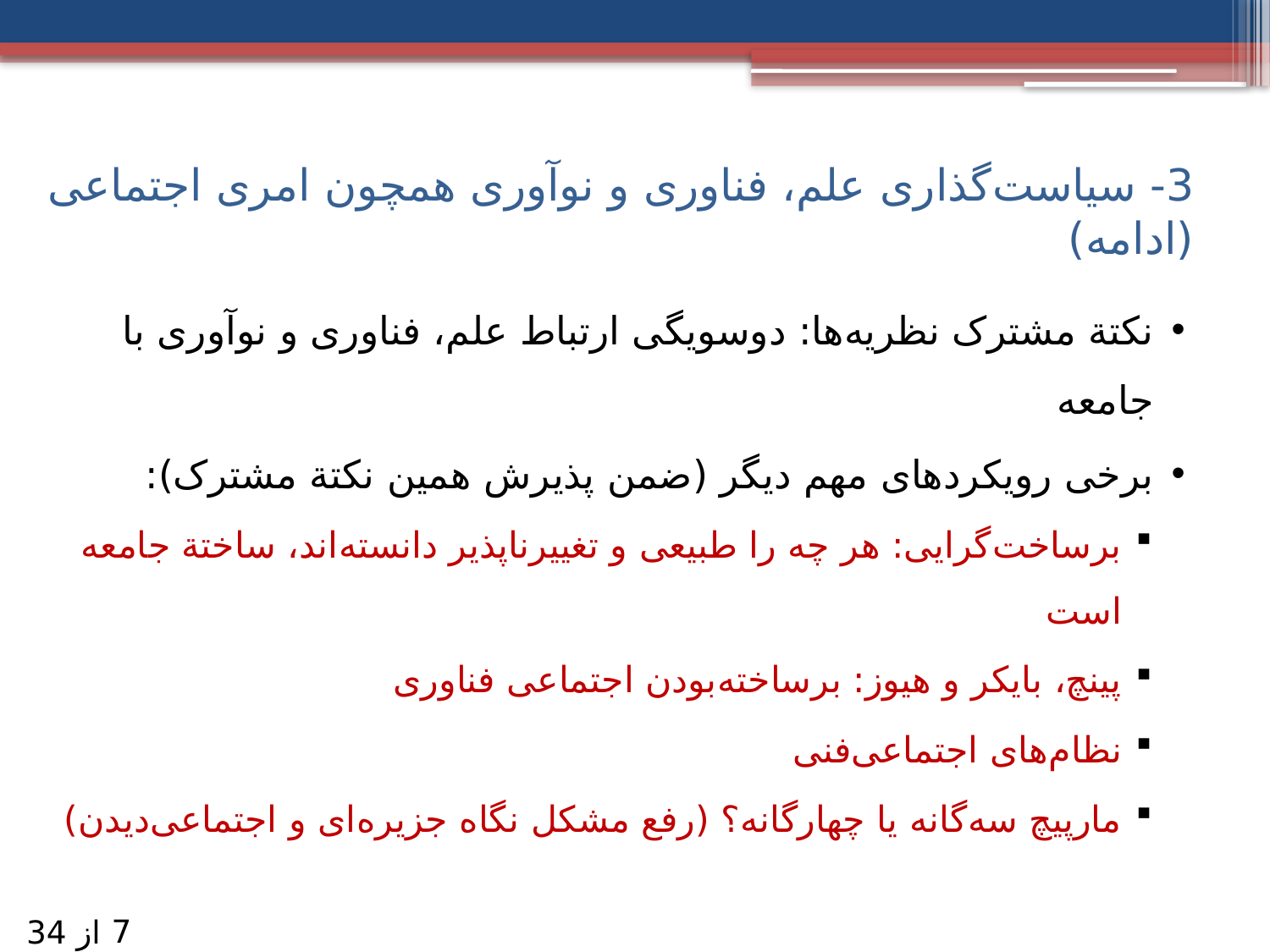

# 3- سیاست‌گذاری علم، فناوری و نوآوری همچون امری اجتماعی (ادامه)
نکتة مشترک نظریه‌ها: دوسویگی ارتباط علم، فناوری و نوآوری با جامعه
برخی رویکردهای مهم دیگر (ضمن پذیرش همین نکتة مشترک):
برساخت‌گرایی: هر چه را طبیعی و تغییرناپذیر دانسته‌اند، ساختة جامعه است
پینچ، بایکر و هیوز: برساخته‌بودن اجتماعی فناوری
نظام‌های اجتماعی‌فنی
مارپیچ سه‌گانه یا چهارگانه؟ (رفع مشکل نگاه جزیره‌ای و اجتماعی‌دیدن)
7
از 34